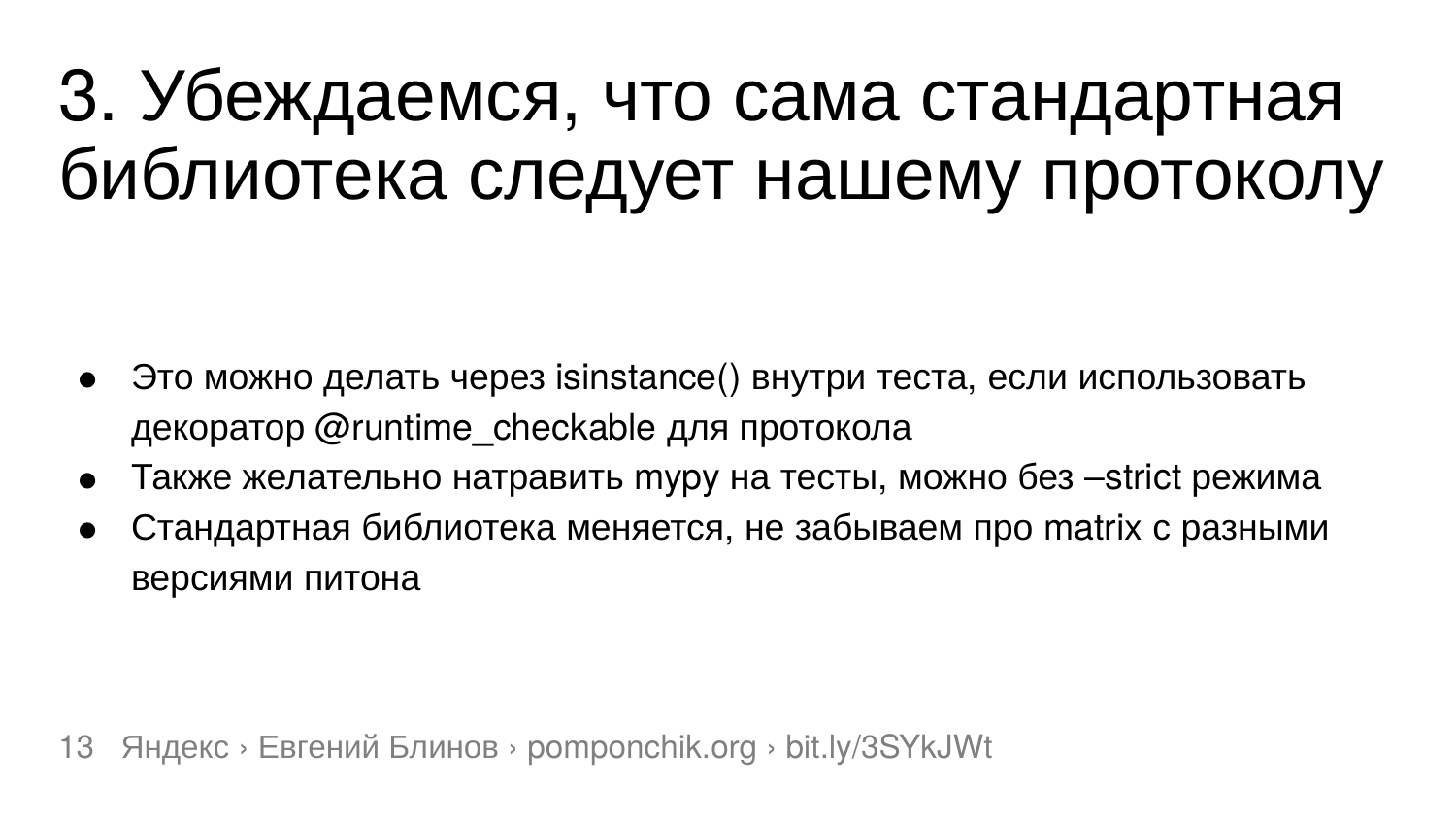

# 3. Убеждаемся, что сама стандартная библиотека следует нашему протоколу
Это можно делать через isinstance() внутри теста, если использовать декоратор @runtime_checkable для протокола
Также желательно натравить mypy на тесты, можно без –strict режима
Стандартная библиотека меняется, не забываем про matrix с разными версиями питона